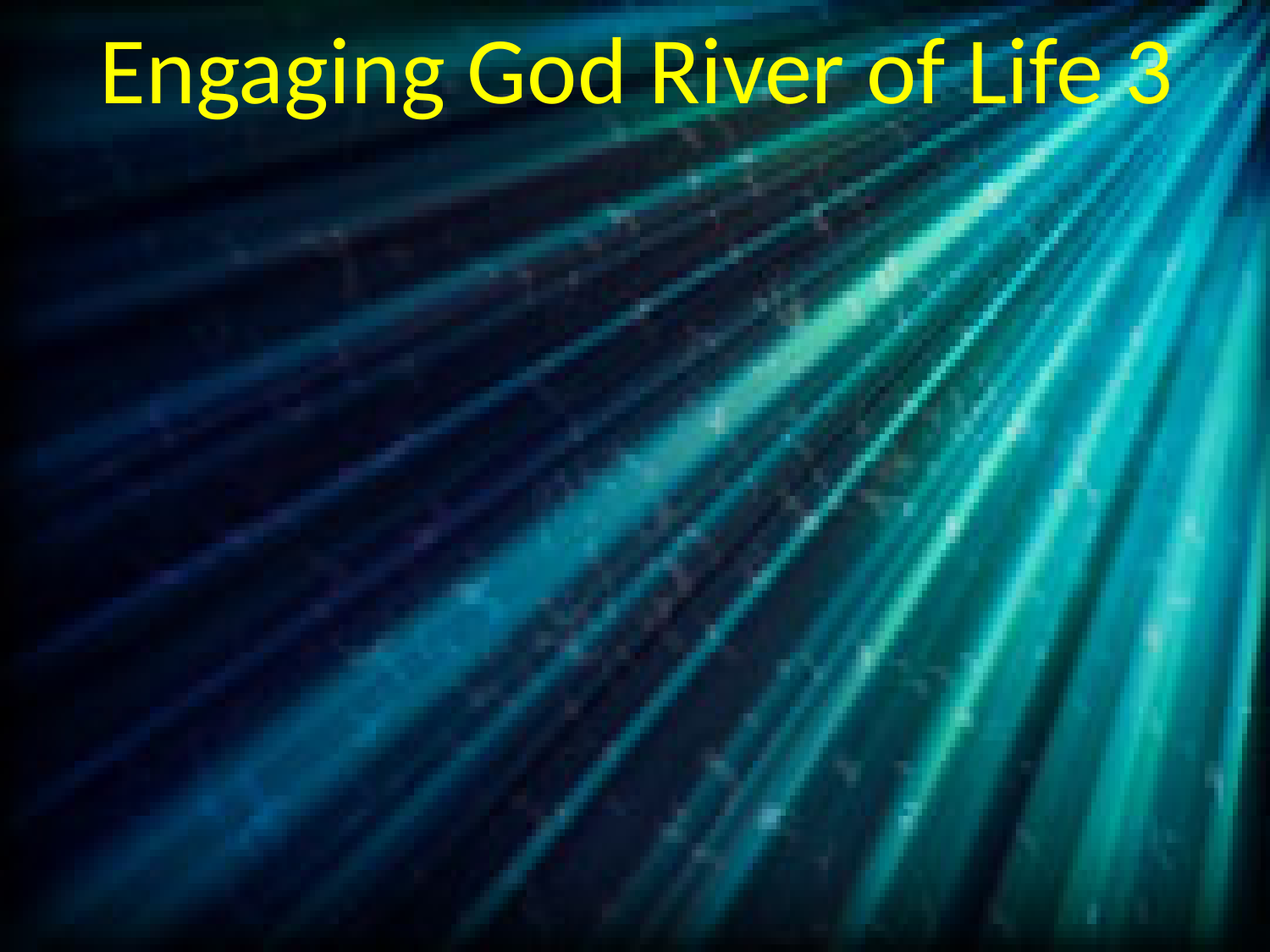

# Engaging God River of Life 3